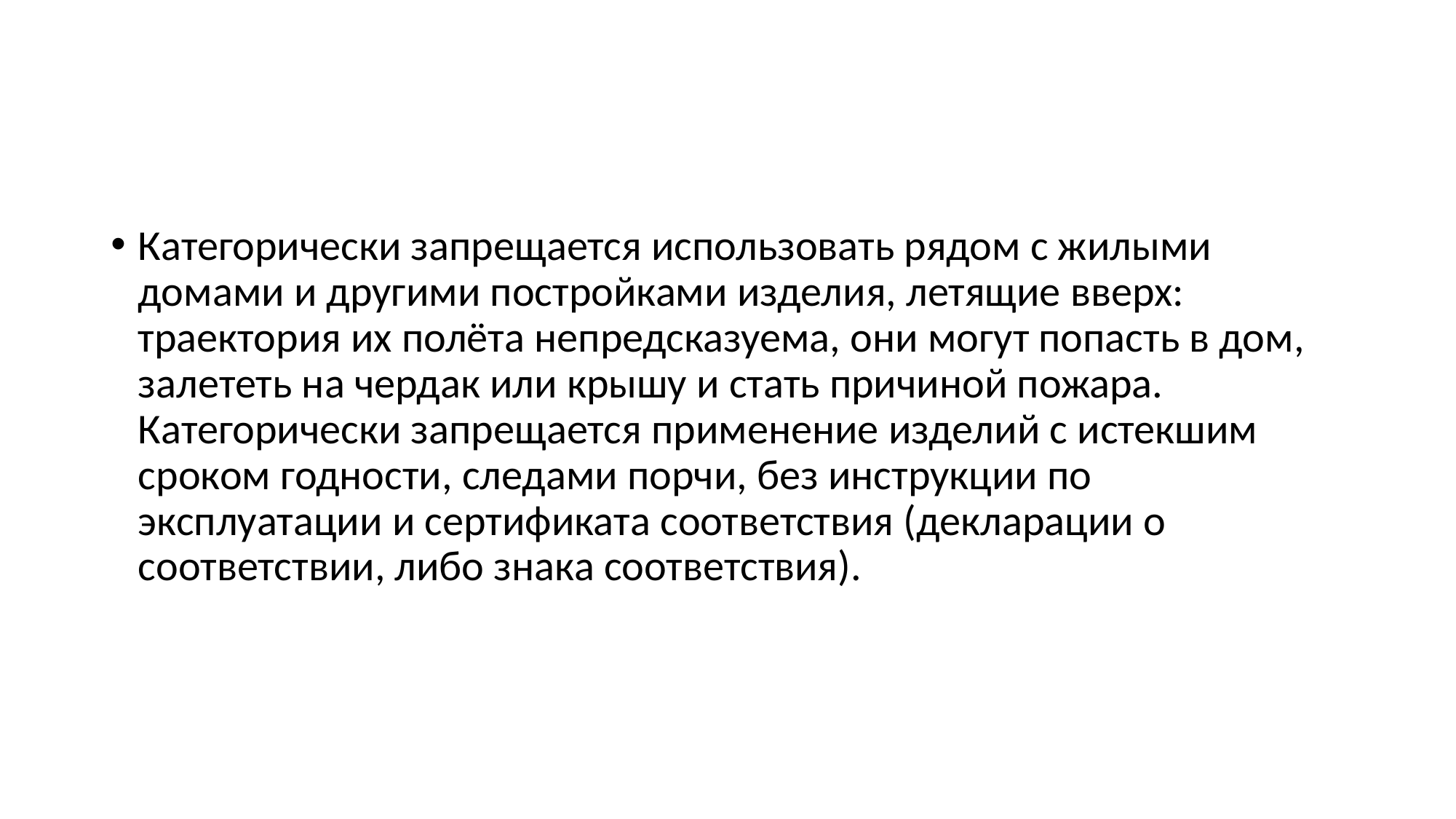

#
Категорически запрещается использовать рядом с жилыми домами и другими постройками изделия, летящие вверх: траектория их полёта непредсказуема, они могут попасть в дом, залететь на чердак или крышу и стать причиной пожара. Категорически запрещается применение изделий с истекшим сроком годности, следами порчи, без инструкции по эксплуатации и сертификата соответствия (декларации о соответствии, либо знака соответствия).